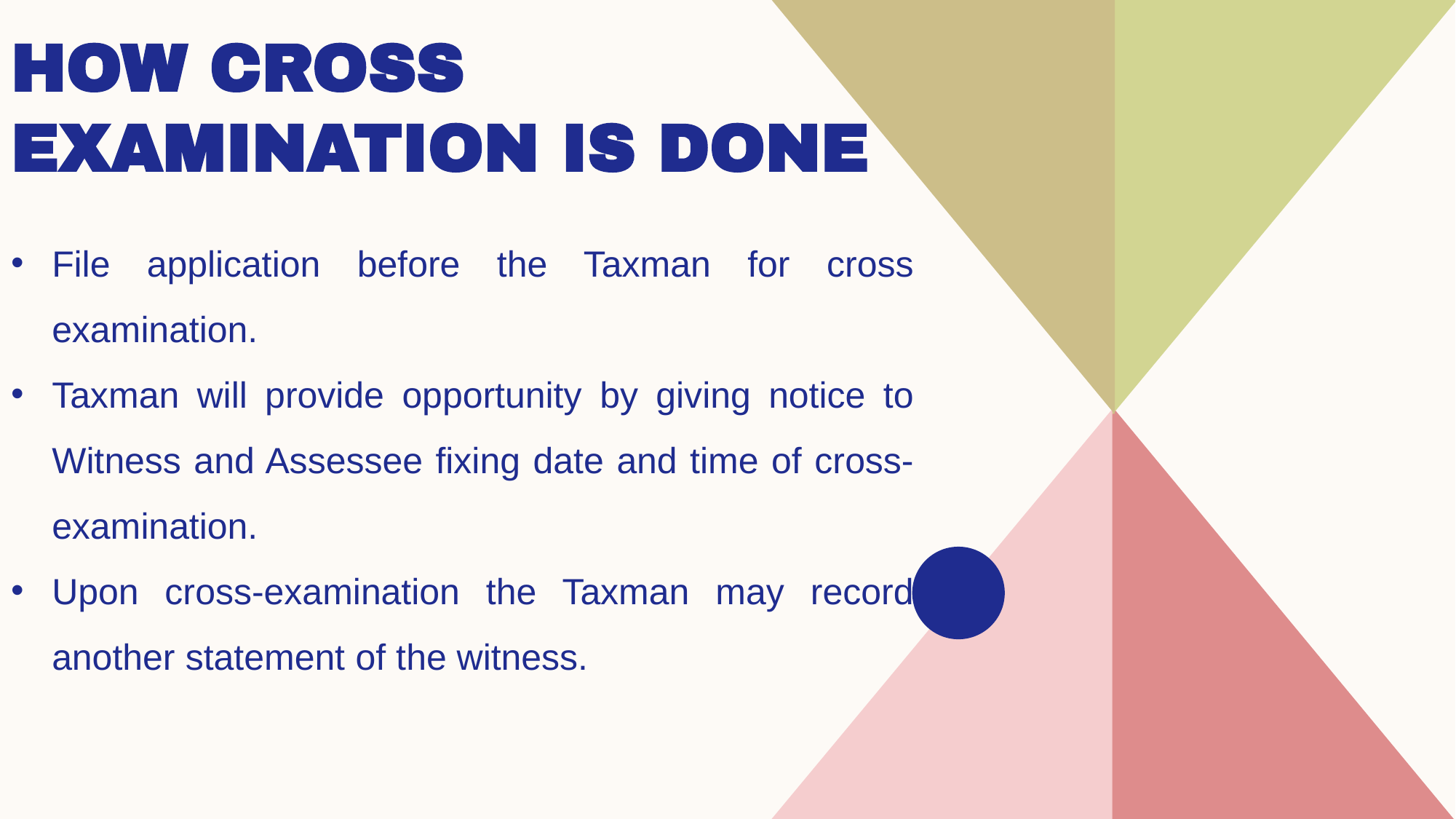

# How cross examination is done
File application before the Taxman for cross examination.
Taxman will provide opportunity by giving notice to Witness and Assessee fixing date and time of cross-examination.
Upon cross-examination the Taxman may record another statement of the witness.